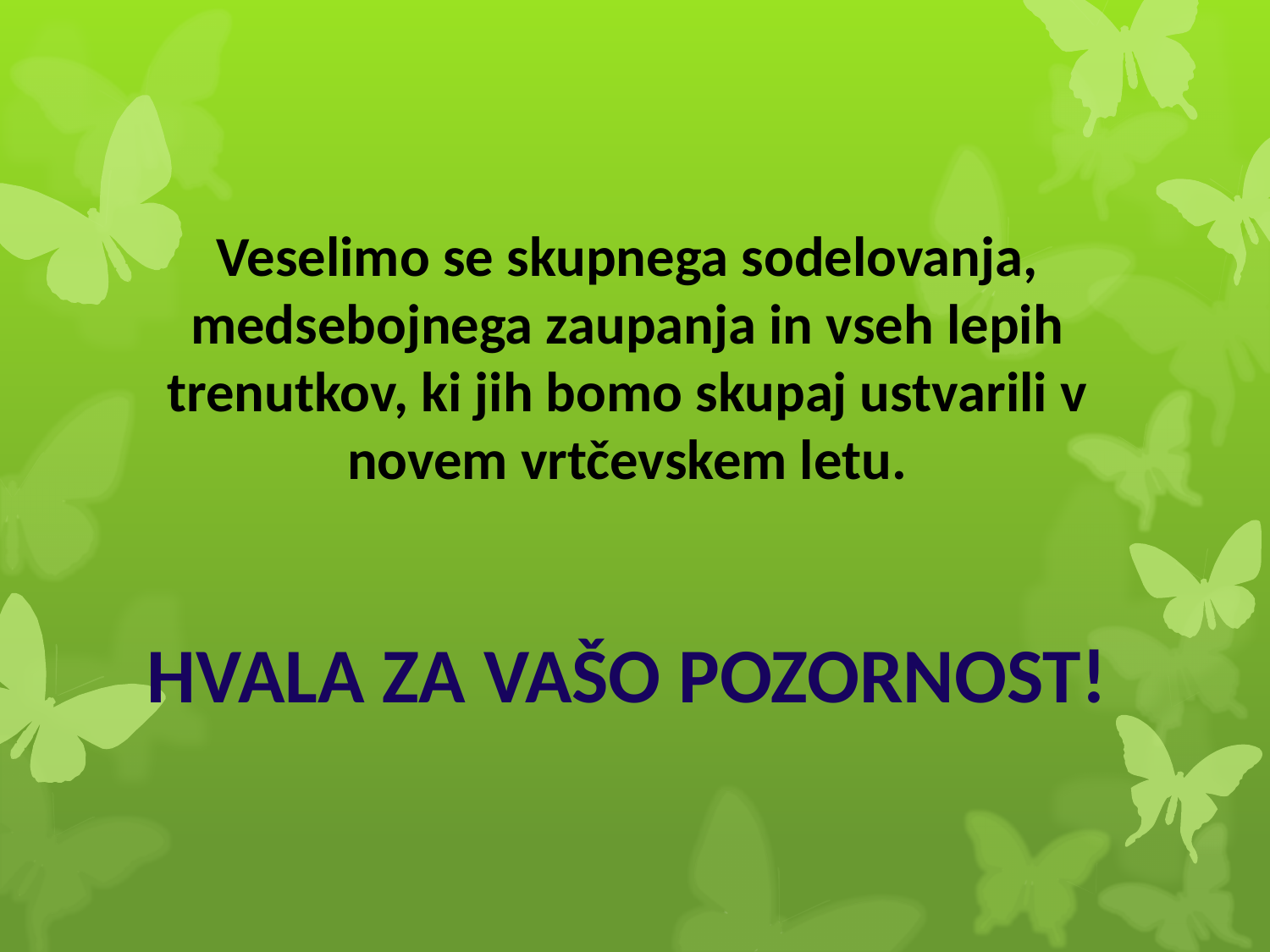

# Veselimo se skupnega sodelovanja, medsebojnega zaupanja in vseh lepih trenutkov, ki jih bomo skupaj ustvarili v novem vrtčevskem letu. HVALA ZA VAŠO POZORNOST!